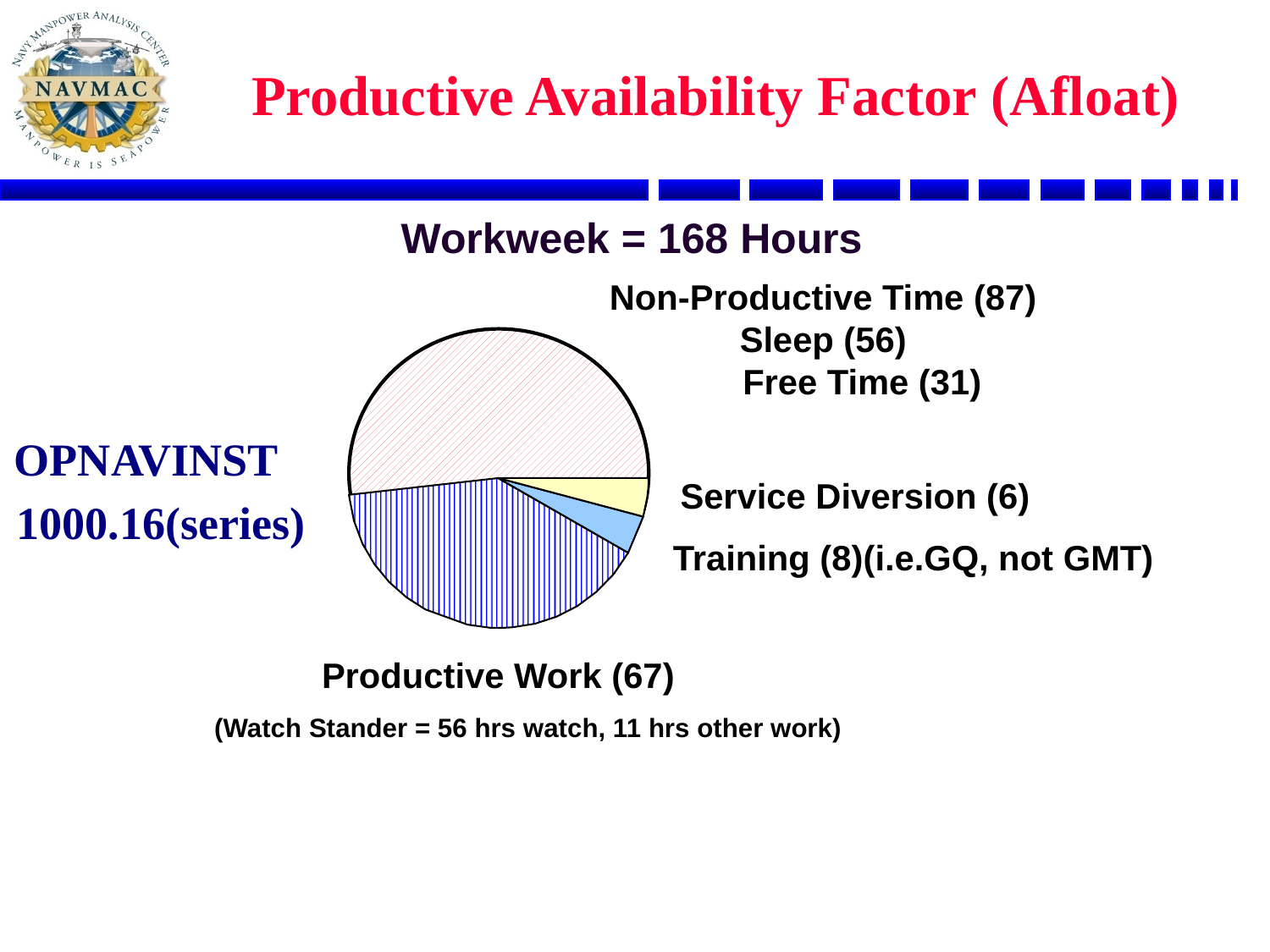

Productive Availability Factor (Afloat)
Workweek = 168 Hours
Non-Productive Time (87)
Sleep (56)
        Free Time (31)

OPNAVINST
Service Diversion (6)

1000.16(series)
Training (8)(i.e.GQ, not GMT)
Productive Work (67)
(Watch Stander = 56 hrs watch, 11 hrs other work)